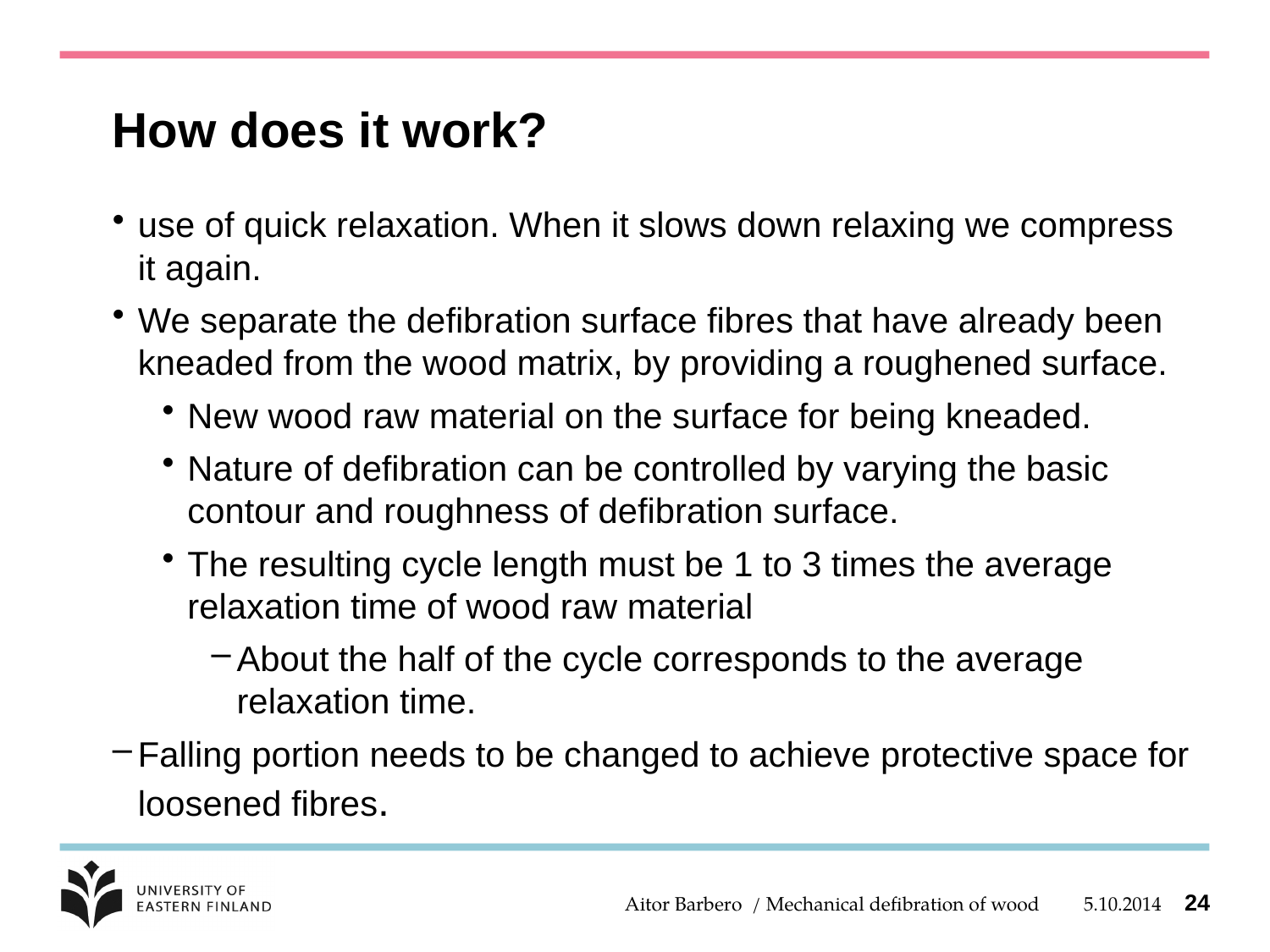

# How does it work?
use of quick relaxation. When it slows down relaxing we compress it again.
We separate the defibration surface fibres that have already been kneaded from the wood matrix, by providing a roughened surface.
New wood raw material on the surface for being kneaded.
Nature of defibration can be controlled by varying the basic contour and roughness of defibration surface.
The resulting cycle length must be 1 to 3 times the average relaxation time of wood raw material
About the half of the cycle corresponds to the average relaxation time.
Falling portion needs to be changed to achieve protective space for loosened fibres.

Aitor Barbero  / Mechanical defibration of wood
5.10.2014
24